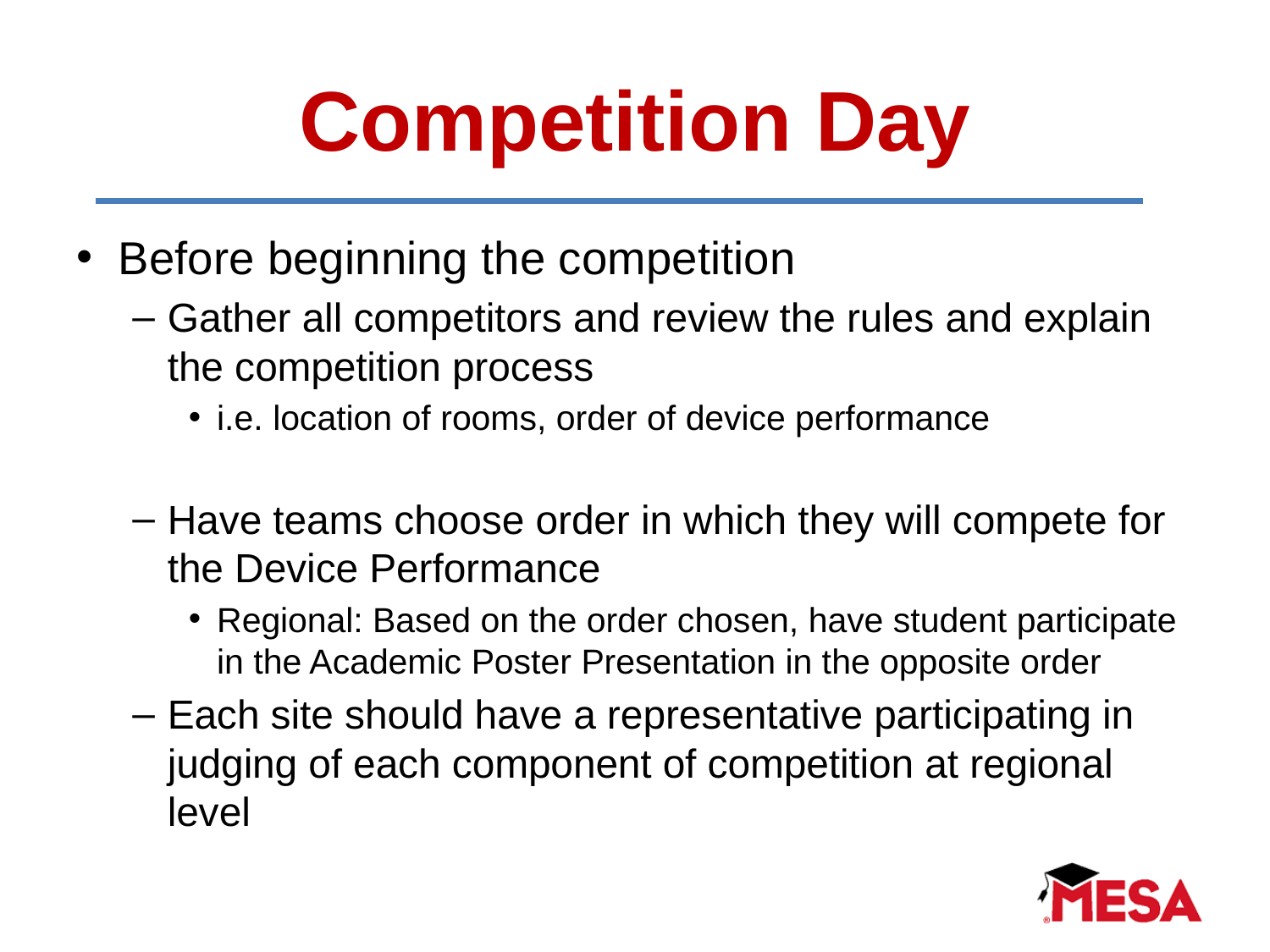

# Competition Day
Before beginning the competition
Gather all competitors and review the rules and explain the competition process
i.e. location of rooms, order of device performance

Have teams choose order in which they will compete for the Device Performance
Regional: Based on the order chosen, have student participate in the Academic Poster Presentation in the opposite order
Each site should have a representative participating in judging of each component of competition at regional level